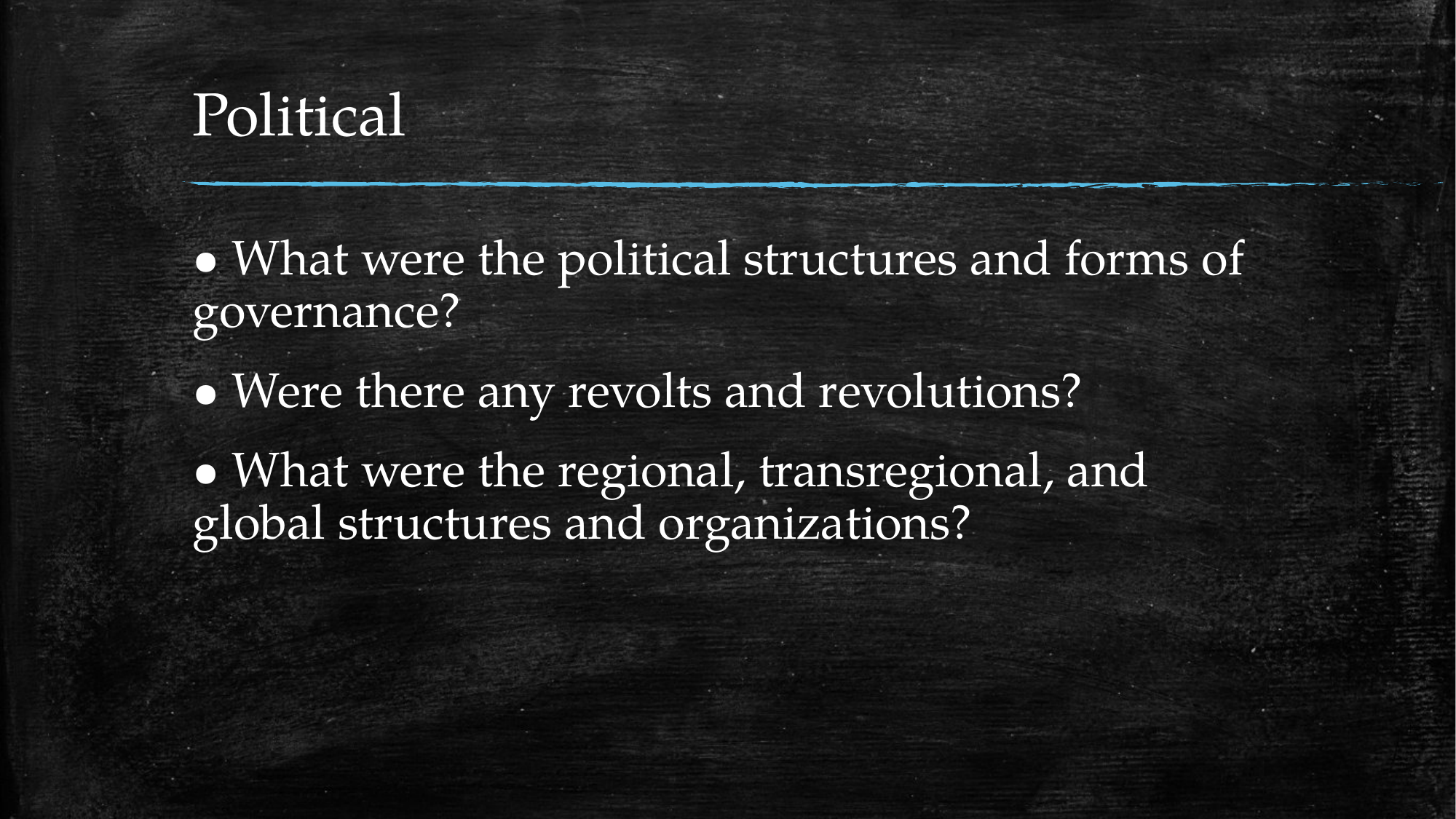

# Political
• What were the political structures and forms of governance?
• Were there any revolts and revolutions?
• What were the regional, transregional, and global structures and organizations?